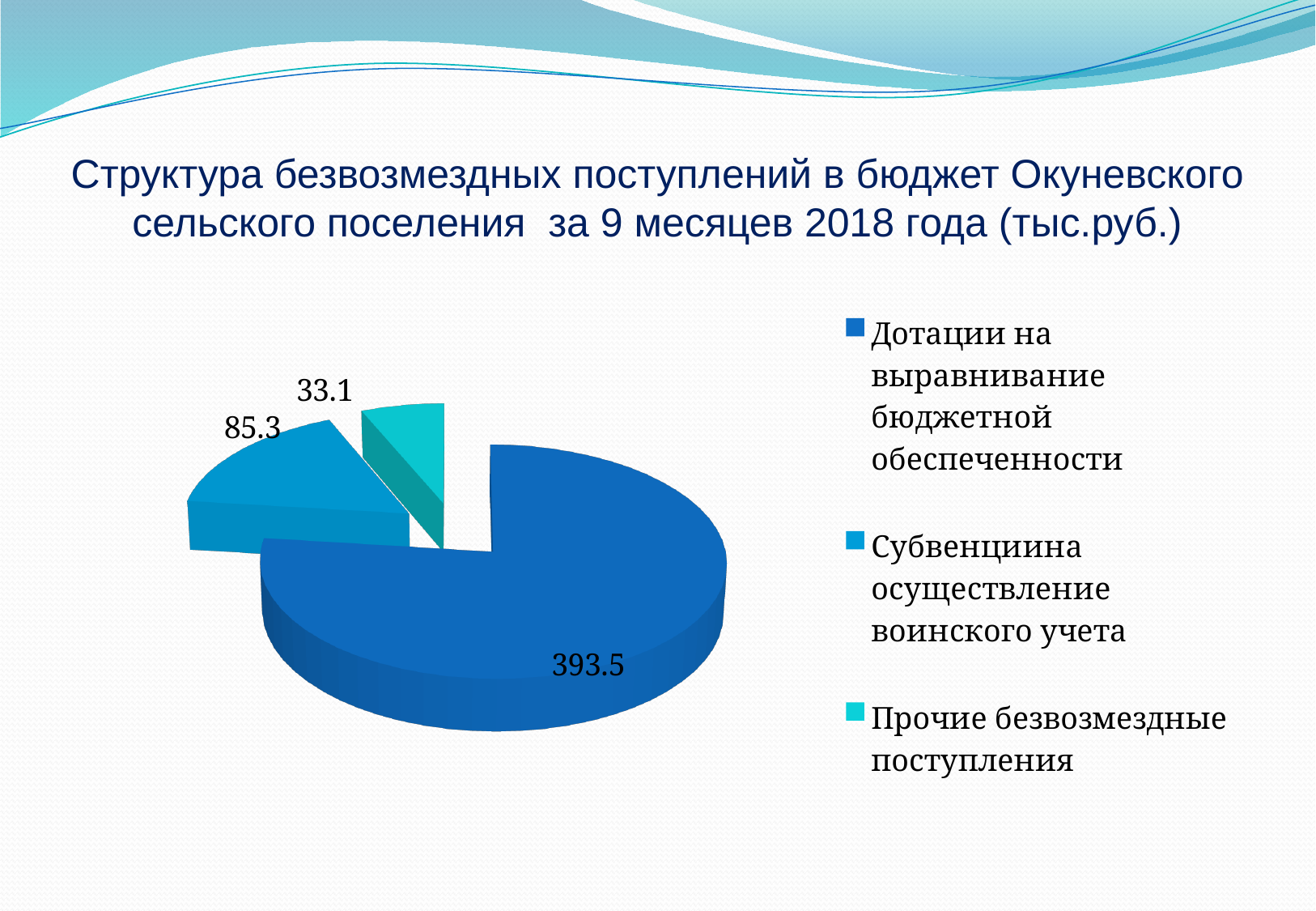

# Структура безвозмездных поступлений в бюджет Окуневского сельского поселения  за 9 месяцев 2018 года (тыс.руб.)

[unsupported chart]